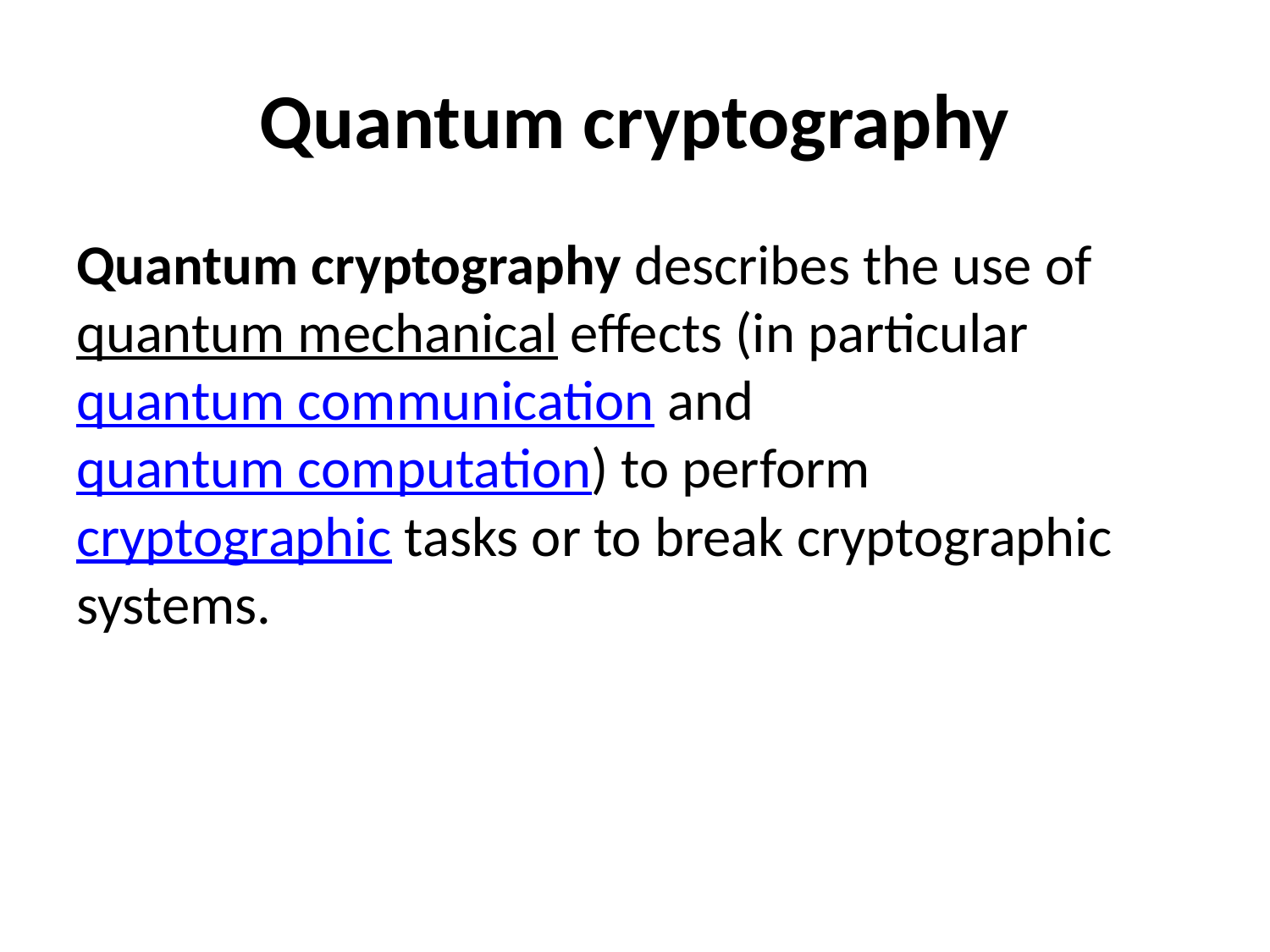

# Quantum cryptography
Quantum cryptography describes the use of quantum mechanical effects (in particular quantum communication and quantum computation) to perform cryptographic tasks or to break cryptographic systems.